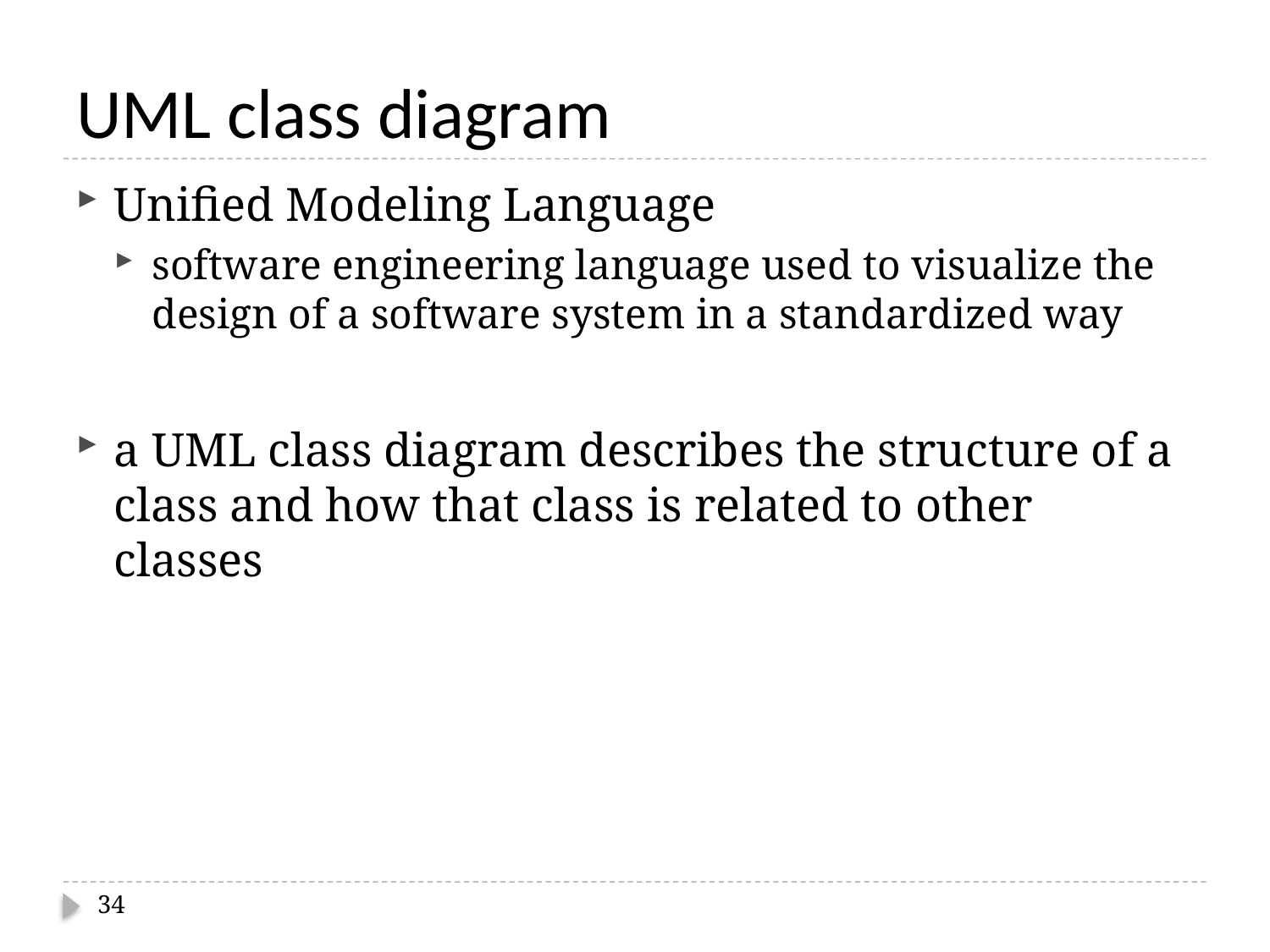

# UML class diagram
Unified Modeling Language
software engineering language used to visualize the design of a software system in a standardized way

a UML class diagram describes the structure of a class and how that class is related to other classes
34